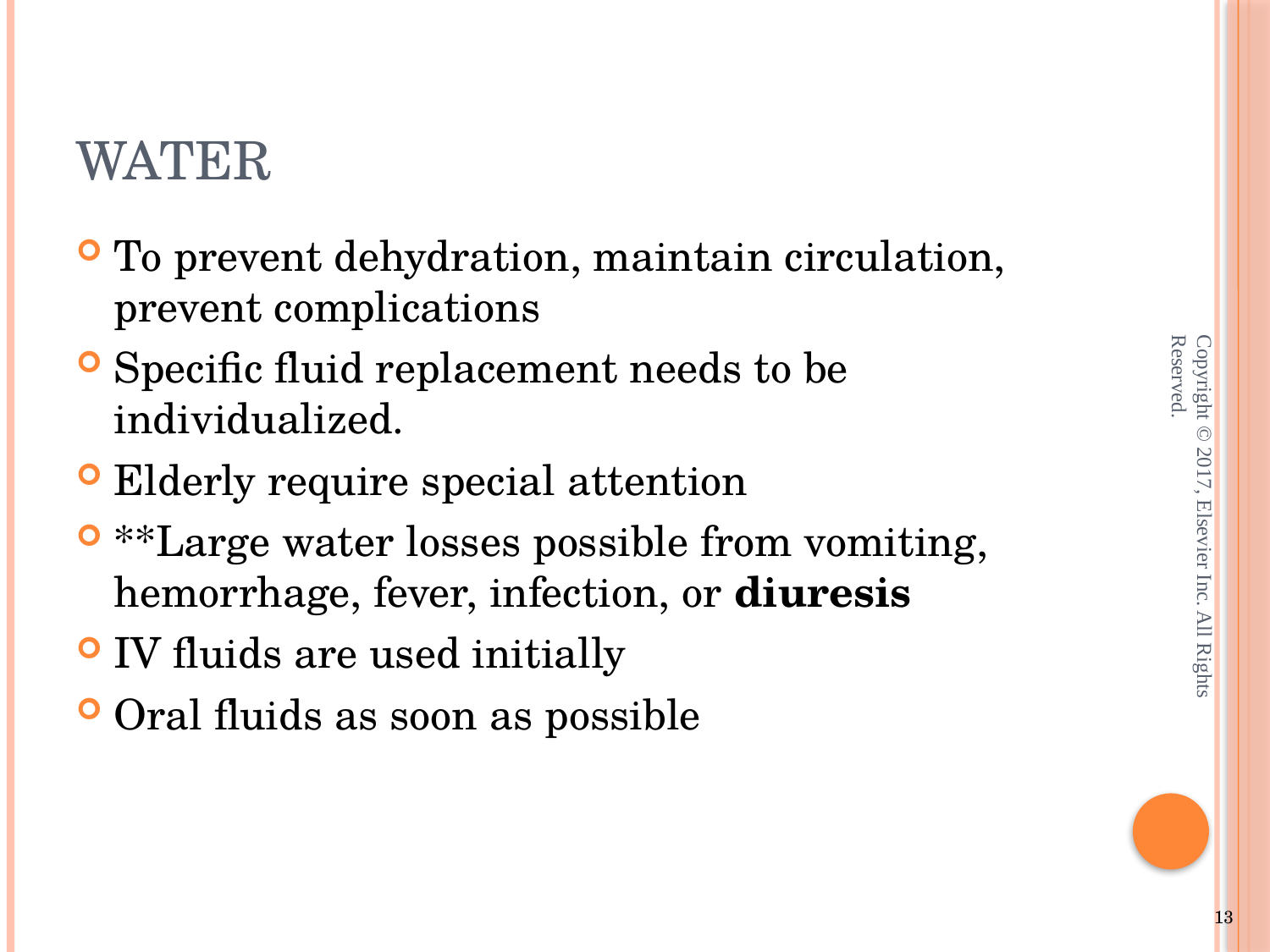

# Water
To prevent dehydration, maintain circulation, prevent complications
Specific fluid replacement needs to be individualized.
Elderly require special attention
**Large water losses possible from vomiting, hemorrhage, fever, infection, or diuresis
IV fluids are used initially
Oral fluids as soon as possible
Copyright © 2017, Elsevier Inc. All Rights Reserved.
13